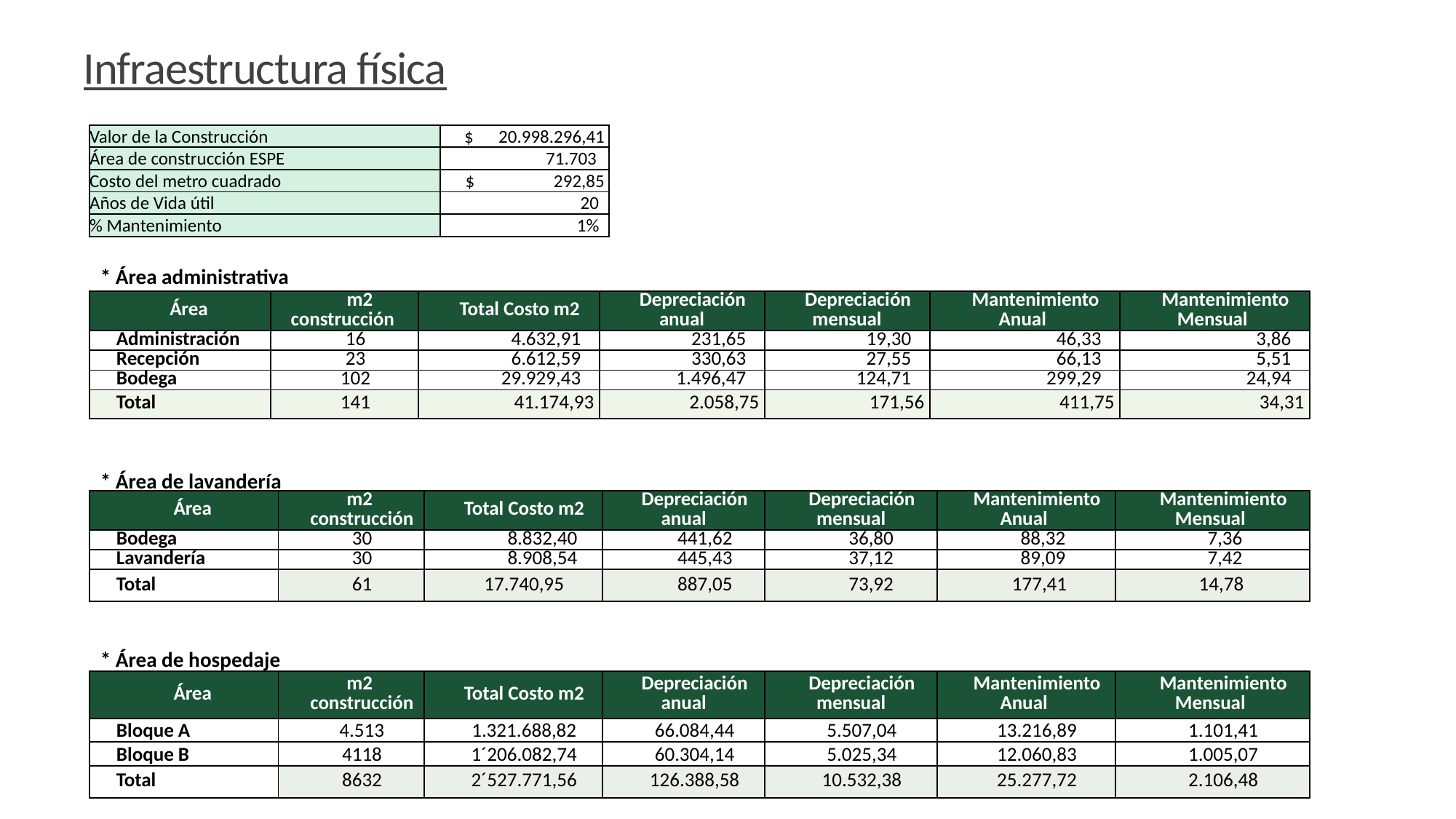

Infraestructura física
| Valor de la Construcción | $ 20.998.296,41 |
| --- | --- |
| Área de construcción ESPE | 71.703 |
| Costo del metro cuadrado | $ 292,85 |
| Años de Vida útil | 20 |
| % Mantenimiento | 1% |
* Área administrativa
| Área | m2 construcción | Total Costo m2 | Depreciación anual | Depreciación mensual | Mantenimiento Anual | Mantenimiento Mensual |
| --- | --- | --- | --- | --- | --- | --- |
| Administración | 16 | 4.632,91 | 231,65 | 19,30 | 46,33 | 3,86 |
| Recepción | 23 | 6.612,59 | 330,63 | 27,55 | 66,13 | 5,51 |
| Bodega | 102 | 29.929,43 | 1.496,47 | 124,71 | 299,29 | 24,94 |
| Total | 141 | 41.174,93 | 2.058,75 | 171,56 | 411,75 | 34,31 |
* Área de lavandería
| Área | m2 construcción | Total Costo m2 | Depreciación anual | Depreciación mensual | Mantenimiento Anual | Mantenimiento Mensual |
| --- | --- | --- | --- | --- | --- | --- |
| Bodega | 30 | 8.832,40 | 441,62 | 36,80 | 88,32 | 7,36 |
| Lavandería | 30 | 8.908,54 | 445,43 | 37,12 | 89,09 | 7,42 |
| Total | 61 | 17.740,95 | 887,05 | 73,92 | 177,41 | 14,78 |
* Área de hospedaje
| Área | m2 construcción | Total Costo m2 | Depreciación anual | Depreciación mensual | Mantenimiento Anual | Mantenimiento Mensual |
| --- | --- | --- | --- | --- | --- | --- |
| Bloque A | 4.513 | 1.321.688,82 | 66.084,44 | 5.507,04 | 13.216,89 | 1.101,41 |
| Bloque B | 4118 | 1´206.082,74 | 60.304,14 | 5.025,34 | 12.060,83 | 1.005,07 |
| Total | 8632 | 2´527.771,56 | 126.388,58 | 10.532,38 | 25.277,72 | 2.106,48 |